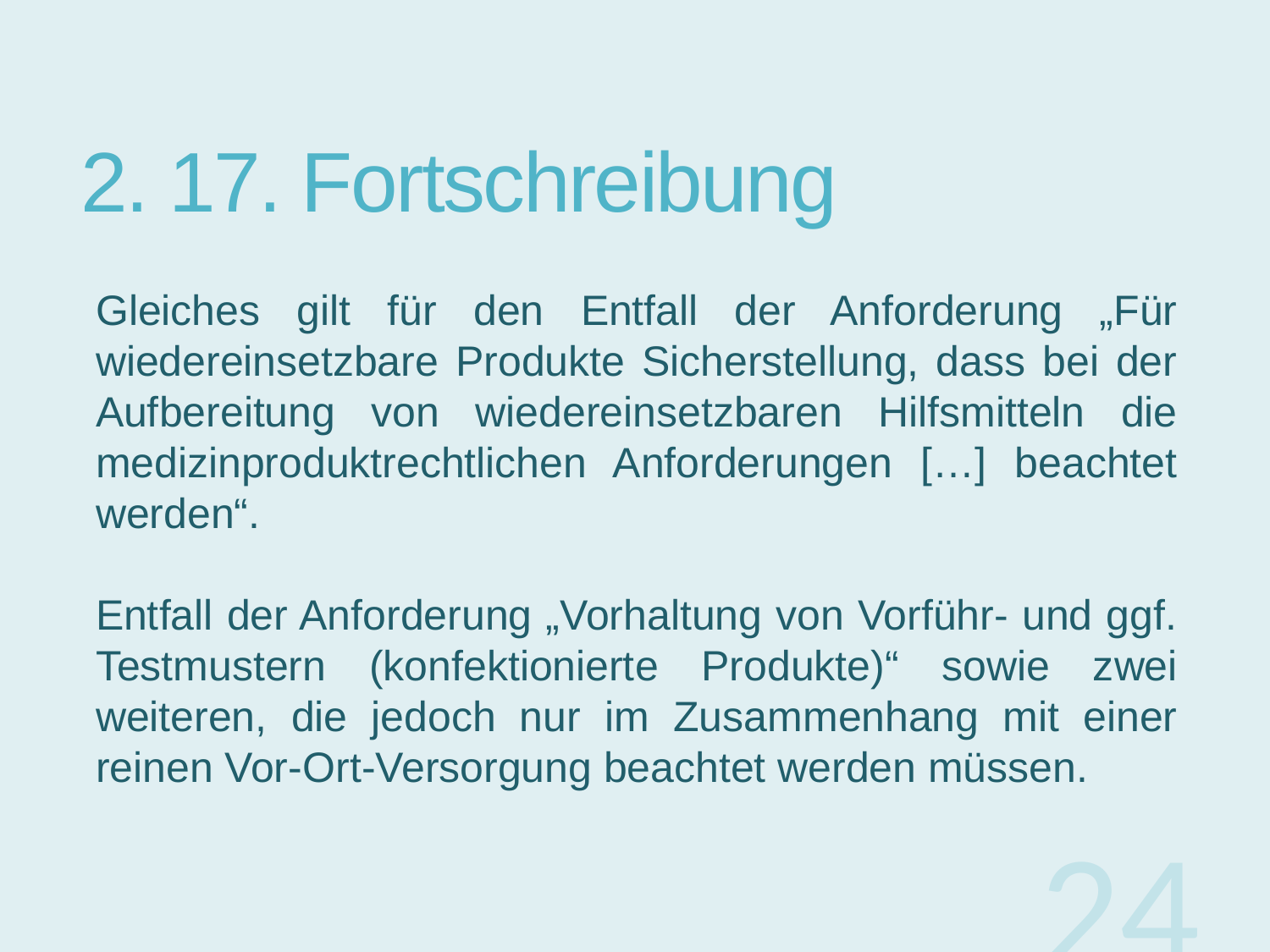

# 2. 17. Fortschreibung
Gleiches gilt für den Entfall der Anforderung „Für wiedereinsetzbare Produkte Sicherstellung, dass bei der Aufbereitung von wiedereinsetzbaren Hilfsmitteln die medizinproduktrechtlichen Anforderungen […] beachtet werden“.

Entfall der Anforderung „Vorhaltung von Vorführ- und ggf. Testmustern (konfektionierte Produkte)“ sowie zwei weiteren, die jedoch nur im Zusammenhang mit einer reinen Vor-Ort-Versorgung beachtet werden müssen.
24